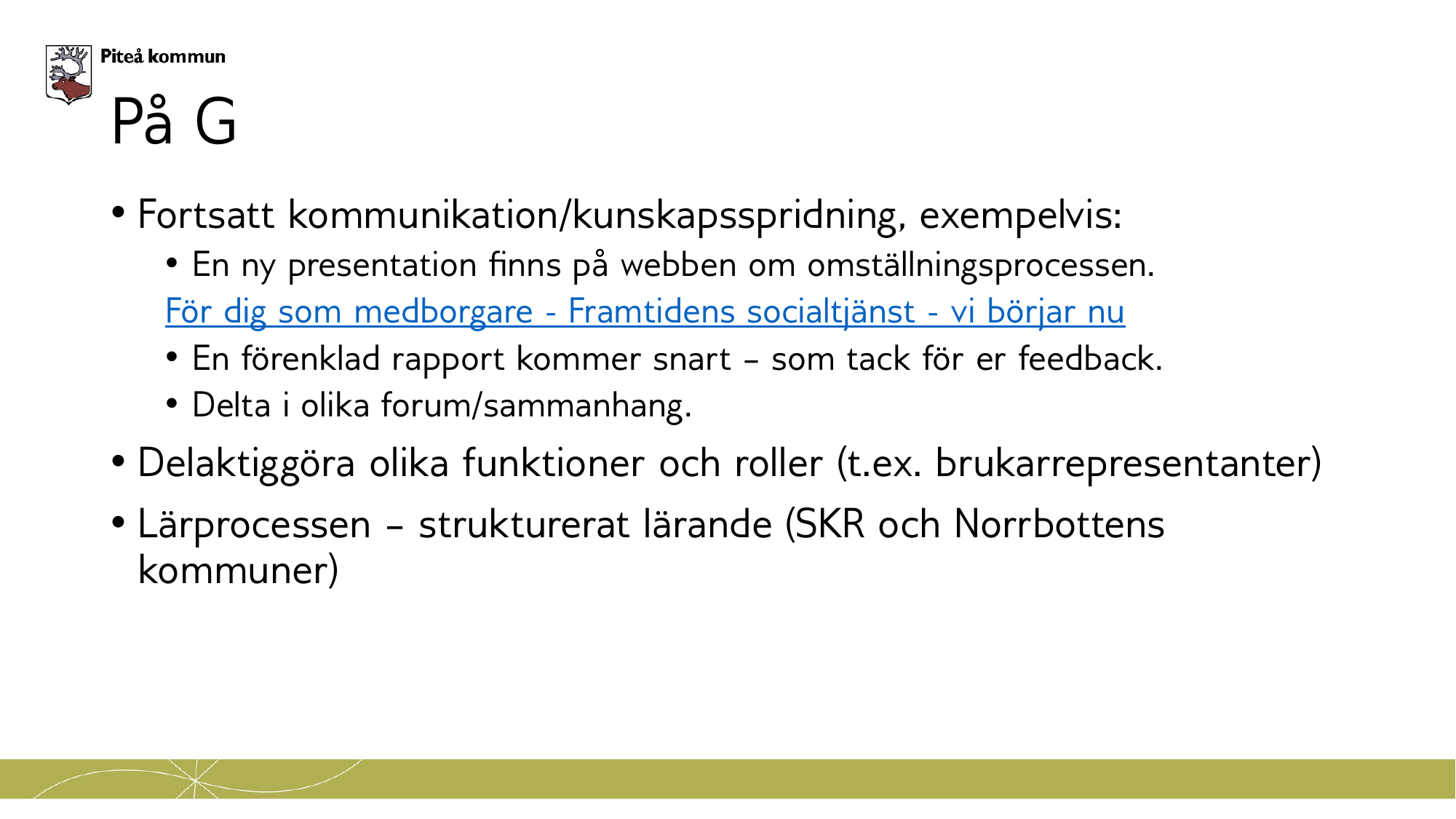

# På G
Fortsatt kommunikation/kunskapsspridning, exempelvis:
En ny presentation finns på webben om omställningsprocessen.
För dig som medborgare - Framtidens socialtjänst - vi börjar nu
En förenklad rapport kommer snart – som tack för er feedback.
Delta i olika forum/sammanhang.
Delaktiggöra olika funktioner och roller (t.ex. brukarrepresentanter)
Lärprocessen – strukturerat lärande (SKR och Norrbottens kommuner)